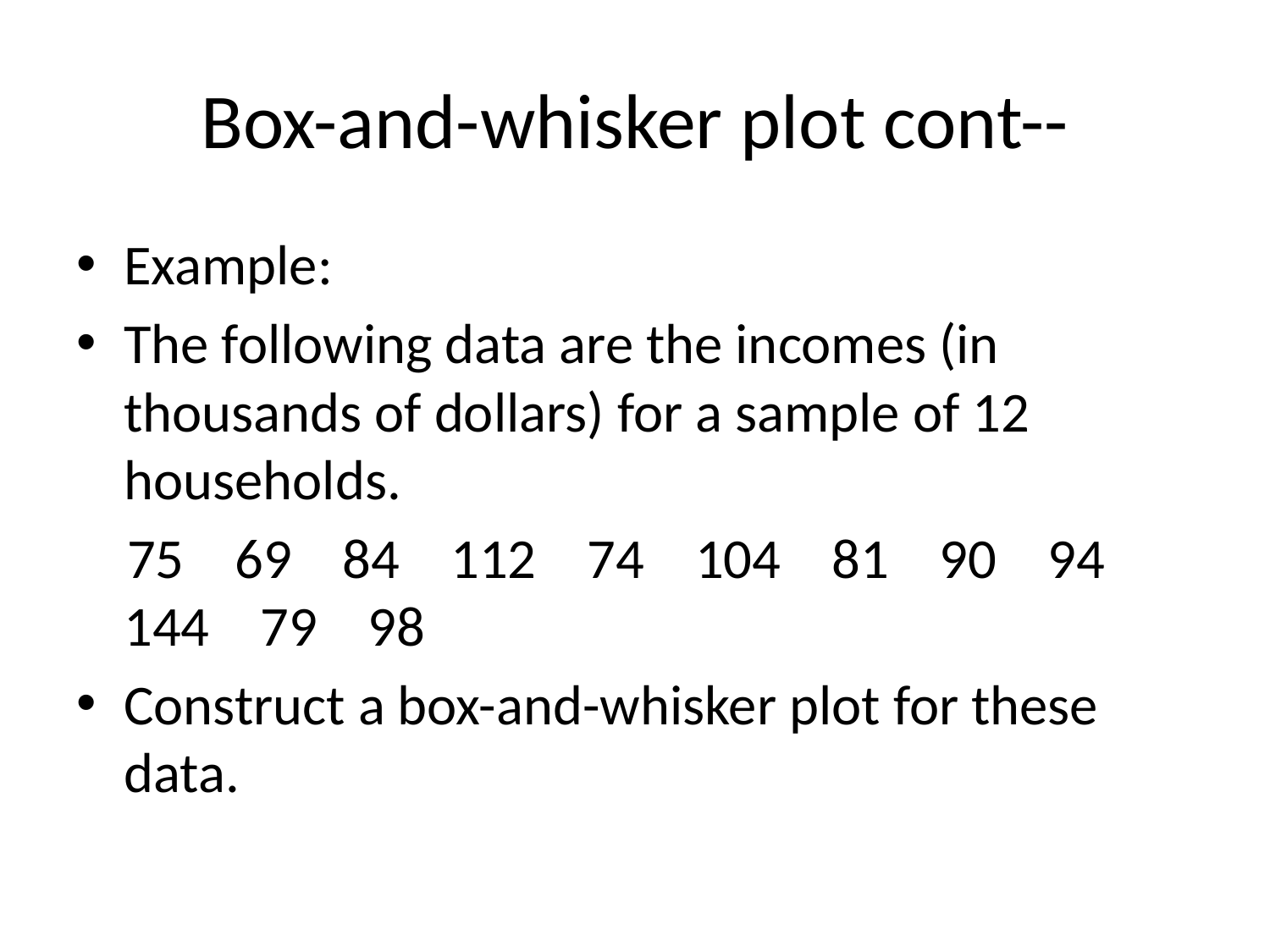

# Box-and-whisker plot cont--
Example:
The following data are the incomes (in thousands of dollars) for a sample of 12 households.
    75    69    84    112    74    104    81    90    94 144    79    98
Construct a box-and-whisker plot for these data.